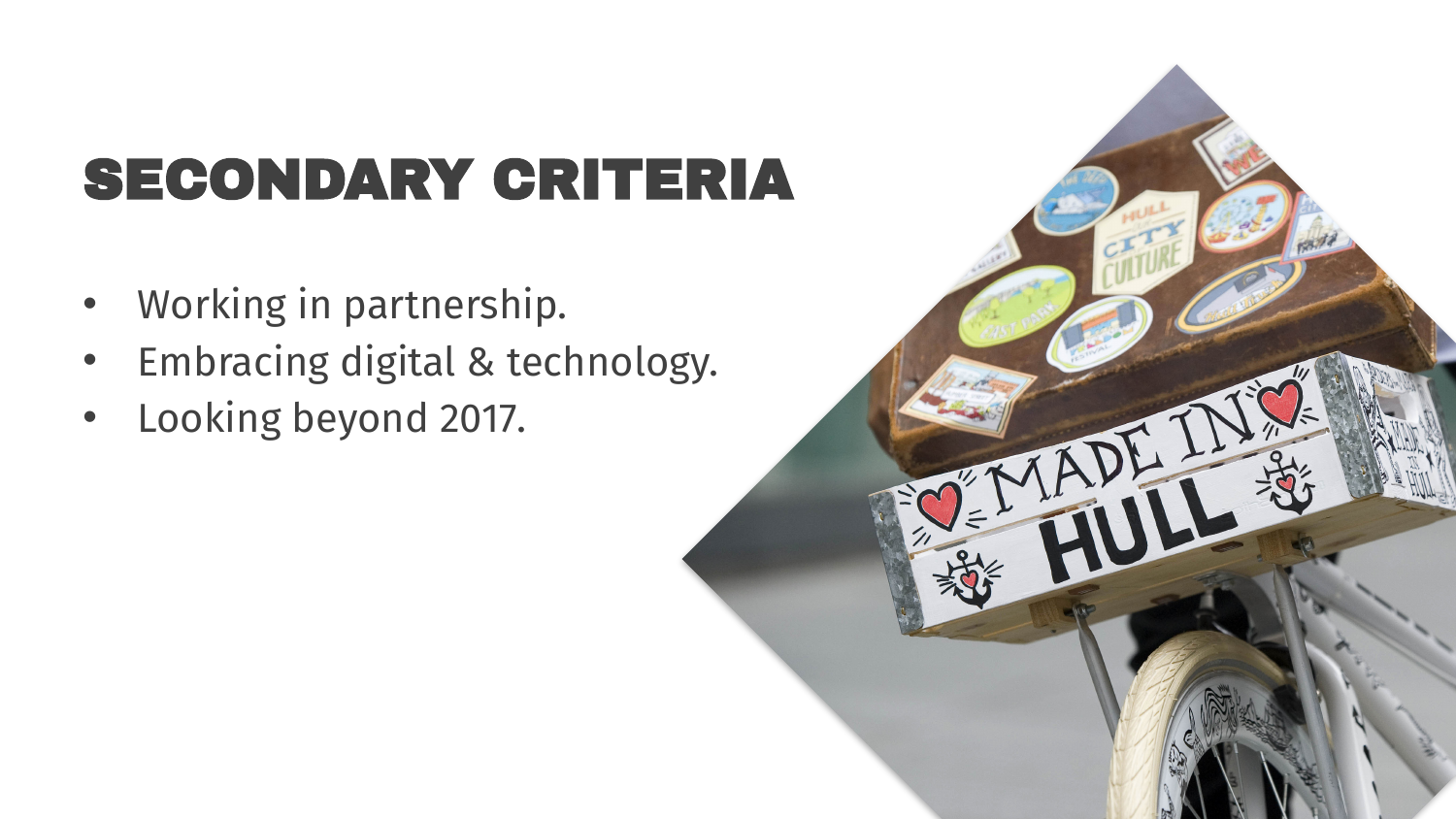

SECONDARY CRITERIA

Working in partnership.
Embracing digital & technology.
Looking beyond 2017.